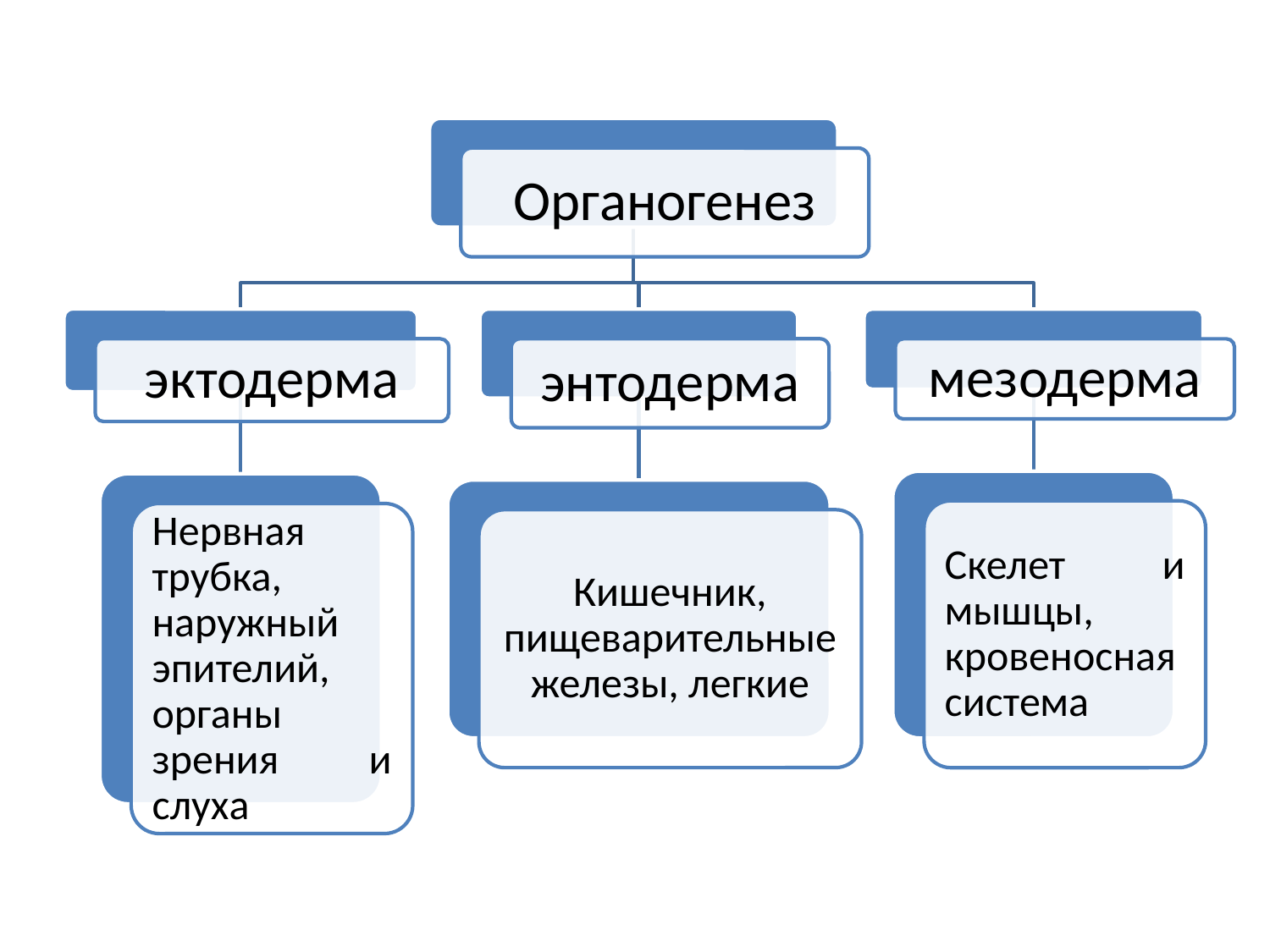

Органогенез
эктодерма
Нервная трубка, наружный эпителий, органы зрения и слуха
энтодерма
Кишечник, пищеварительные железы, легкие
мезодерма
Скелет и мышцы, кровеносная система
#